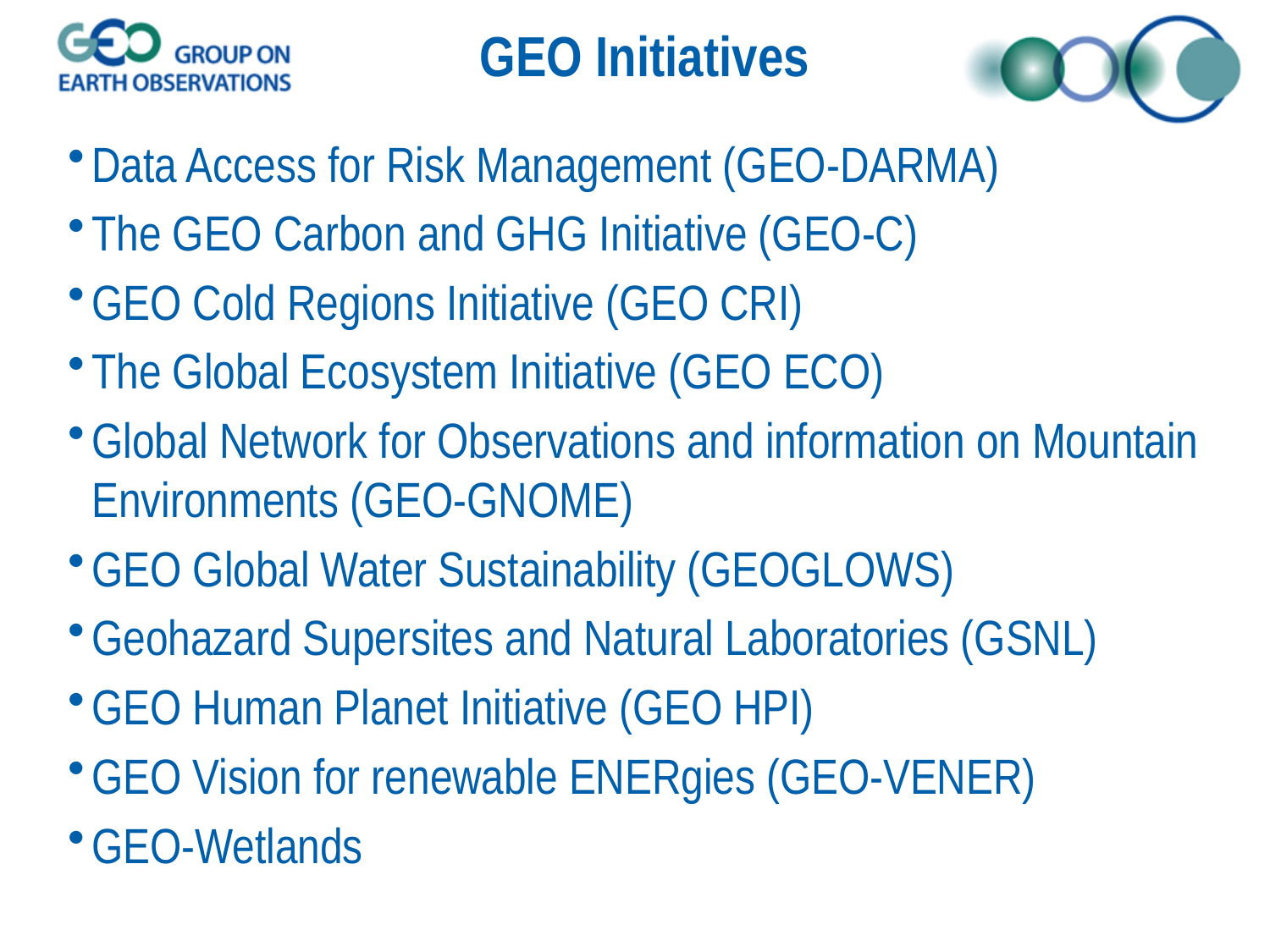

# GEO Initiatives
Data Access for Risk Management (GEO-DARMA)
The GEO Carbon and GHG Initiative (GEO-C)
GEO Cold Regions Initiative (GEO CRI)
The Global Ecosystem Initiative (GEO ECO)
Global Network for Observations and information on Mountain Environments (GEO-GNOME)
GEO Global Water Sustainability (GEOGLOWS)
Geohazard Supersites and Natural Laboratories (GSNL)
GEO Human Planet Initiative (GEO HPI)
GEO Vision for renewable ENERgies (GEO-VENER)
GEO-Wetlands